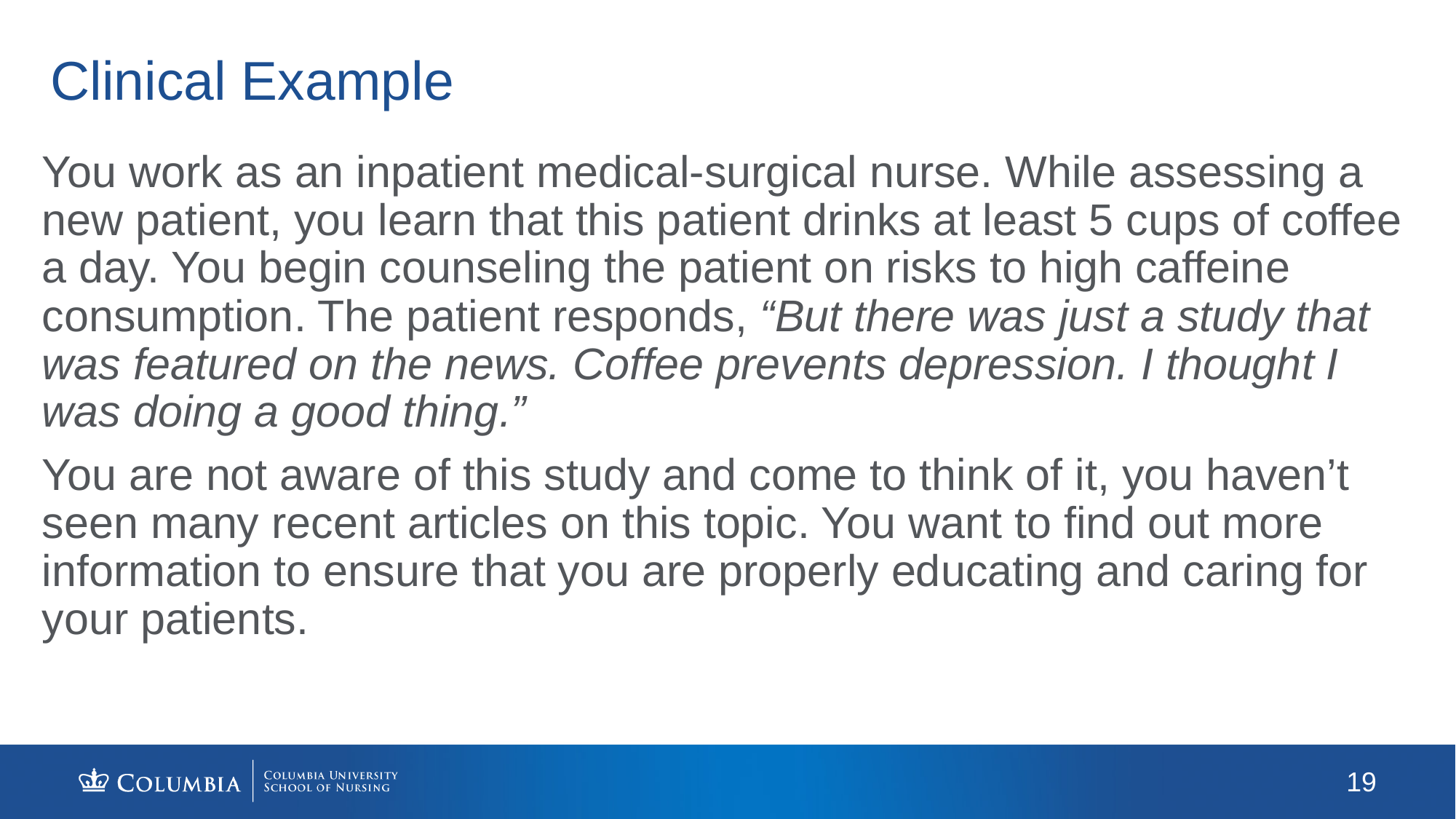

# Clinical Example
You work as an inpatient medical-surgical nurse. While assessing a new patient, you learn that this patient drinks at least 5 cups of coffee a day. You begin counseling the patient on risks to high caffeine consumption. The patient responds, “But there was just a study that was featured on the news. Coffee prevents depression. I thought I was doing a good thing.”
You are not aware of this study and come to think of it, you haven’t seen many recent articles on this topic. You want to find out more information to ensure that you are properly educating and caring for your patients.
19